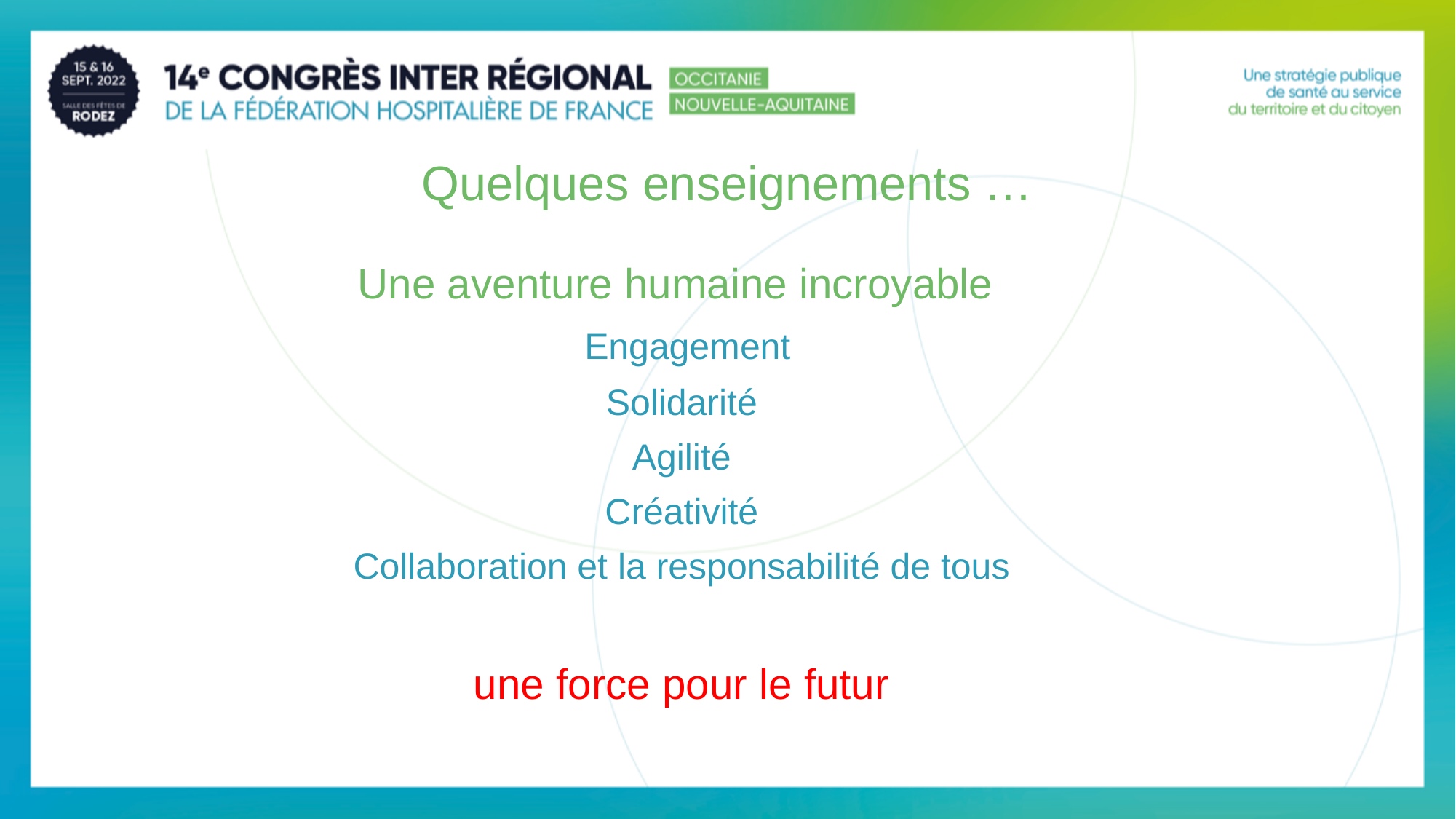

20
# Quelques enseignements …
Une aventure humaine incroyable
 Engagement
Solidarité
Agilité
Créativité
Collaboration et la responsabilité de tous

une force pour le futur